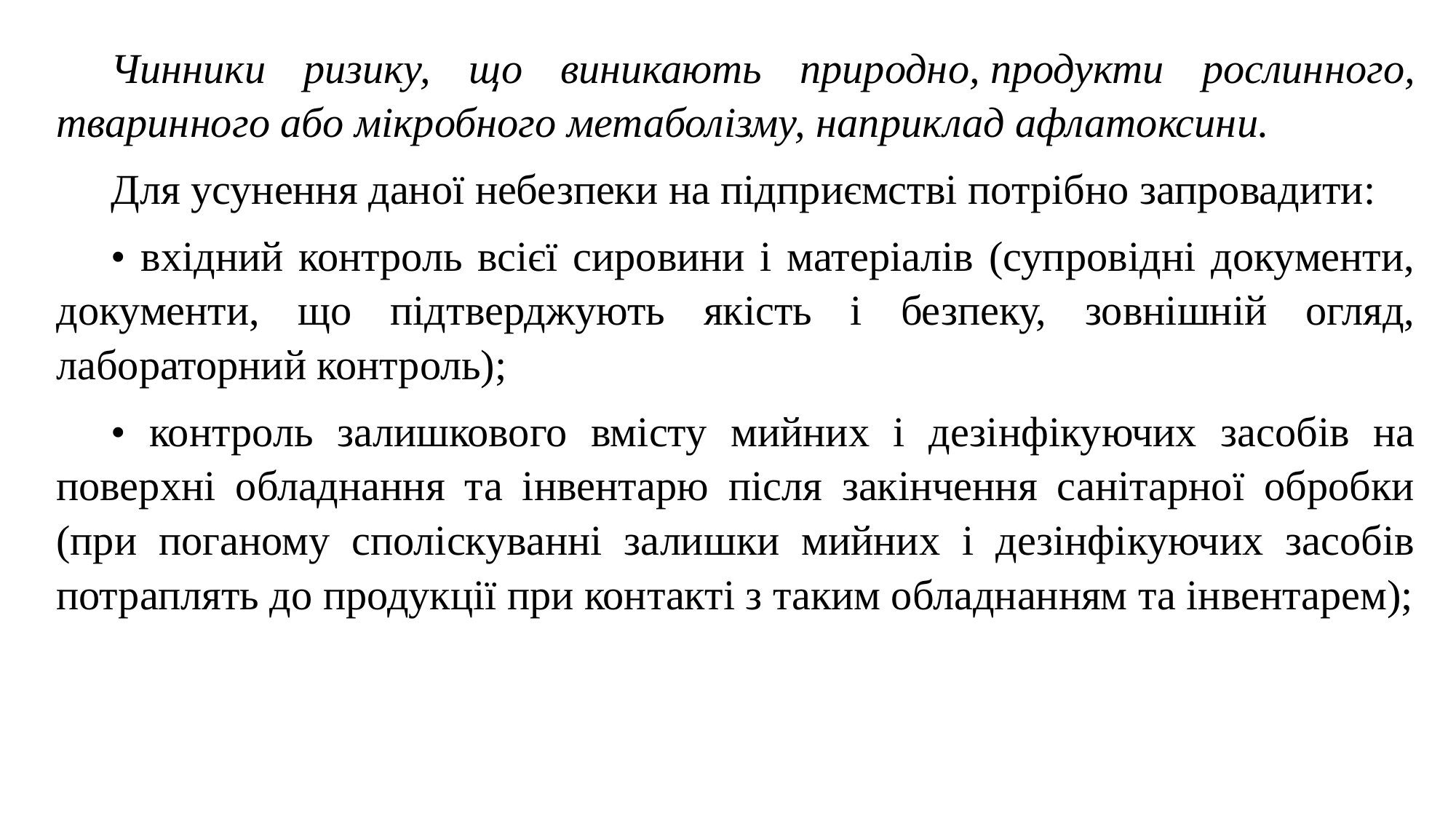

Чинники ризику, що виникають природно, продукти рослинного, тваринного або мікробного метаболізму, наприклад афлатоксини.
Для усунення даної небезпеки на підприємстві потрібно запровадити:
• вхідний контроль всієї сировини і матеріалів (супровідні документи, документи, що підтверджують якість і безпеку, зовнішній огляд, лабораторний контроль);
• контроль залишкового вмісту мийних і дезінфікуючих засобів на поверхні обладнання та інвентарю після закінчення санітарної обробки (при поганому споліскуванні залишки мийних і дезінфікуючих засобів потраплять до продукції при контакті з таким обладнанням та інвентарем);